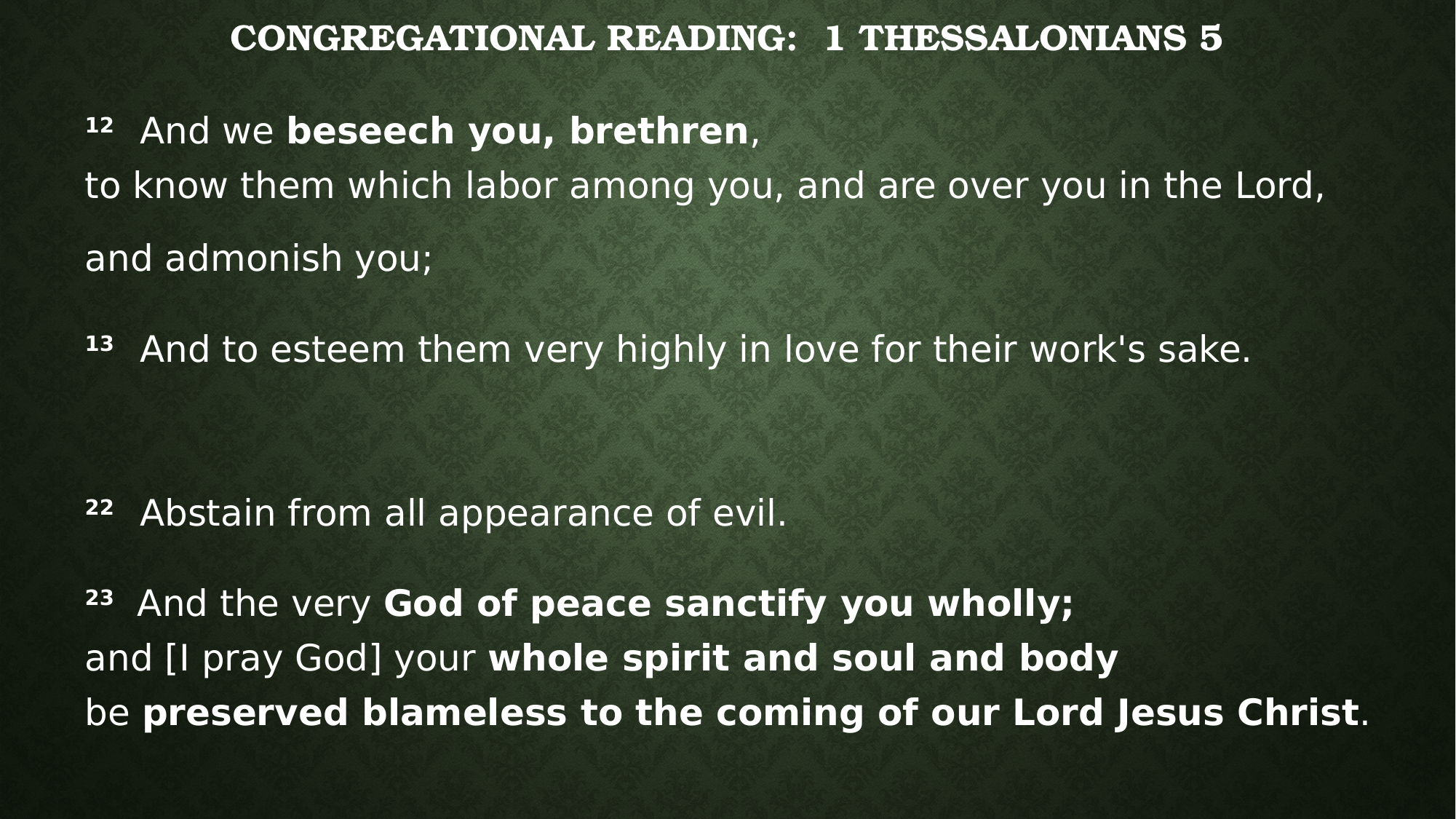

# Congregational Reading:  1 Thessalonians 5

12  And we beseech you, brethren,

to know them which labor among you, and are over you in the Lord,

and admonish you;

13  And to esteem them very highly in love for their work's sake.

22  Abstain from all appearance of evil.

23  And the very God of peace sanctify you wholly;

and [I pray God] your whole spirit and soul and body

be preserved blameless to the coming of our Lord Jesus Christ.